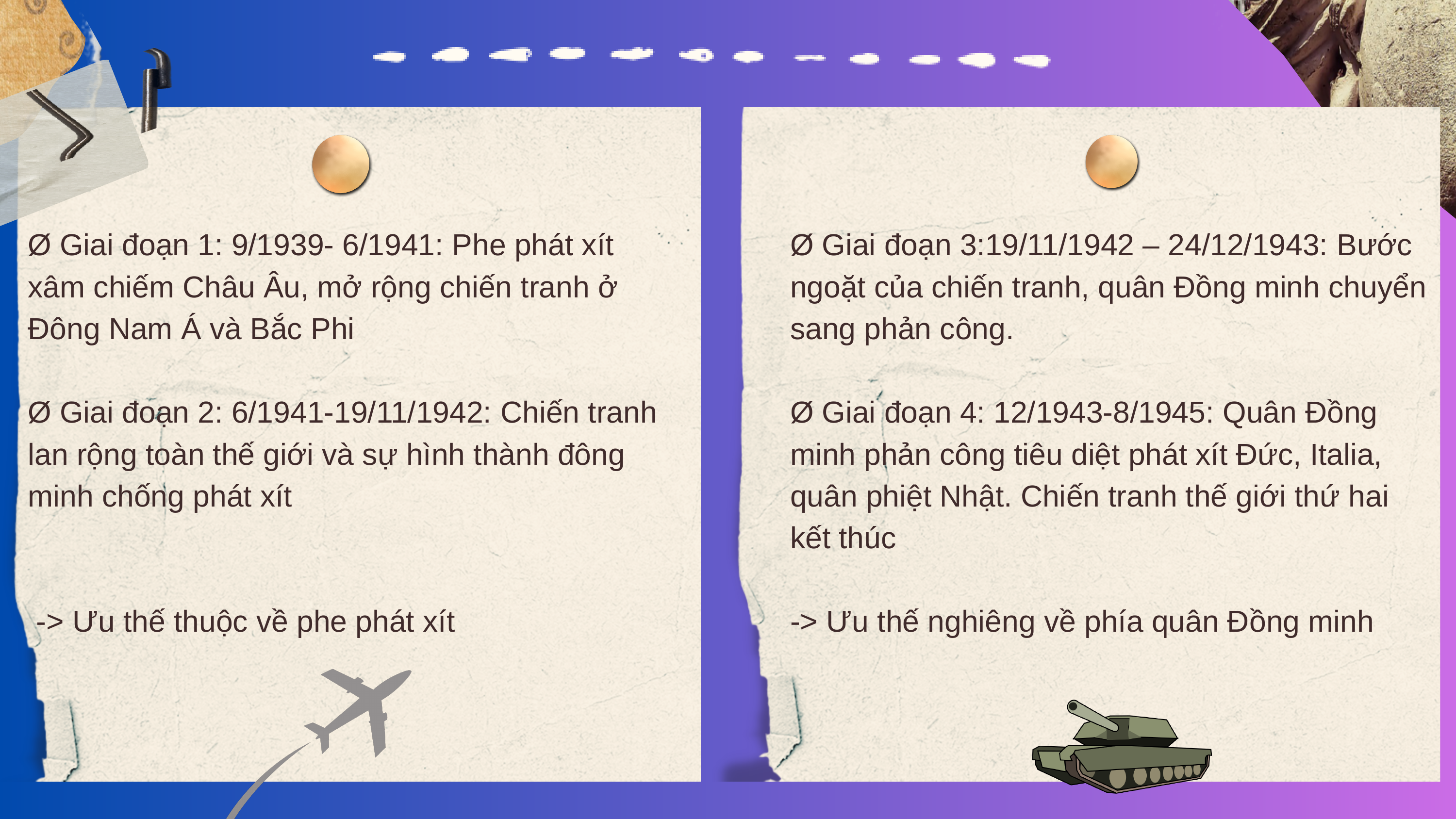

Ø Giai đoạn 1: 9/1939- 6/1941: Phe phát xít xâm chiếm Châu Âu, mở rộng chiến tranh ở Đông Nam Á và Bắc Phi

Ø Giai đoạn 2: 6/1941-19/11/1942: Chiến tranh lan rộng toàn thế giới và sự hình thành đông minh chống phát xít

 -> Ưu thế thuộc về phe phát xít

Ø Giai đoạn 3:19/11/1942 – 24/12/1943: Bước ngoặt của chiến tranh, quân Đồng minh chuyển sang phản công.

Ø Giai đoạn 4: 12/1943-8/1945: Quân Đồng minh phản công tiêu diệt phát xít Đức, Italia, quân phiệt Nhật. Chiến tranh thế giới thứ hai kết thúc

-> Ưu thế nghiêng về phía quân Đồng minh